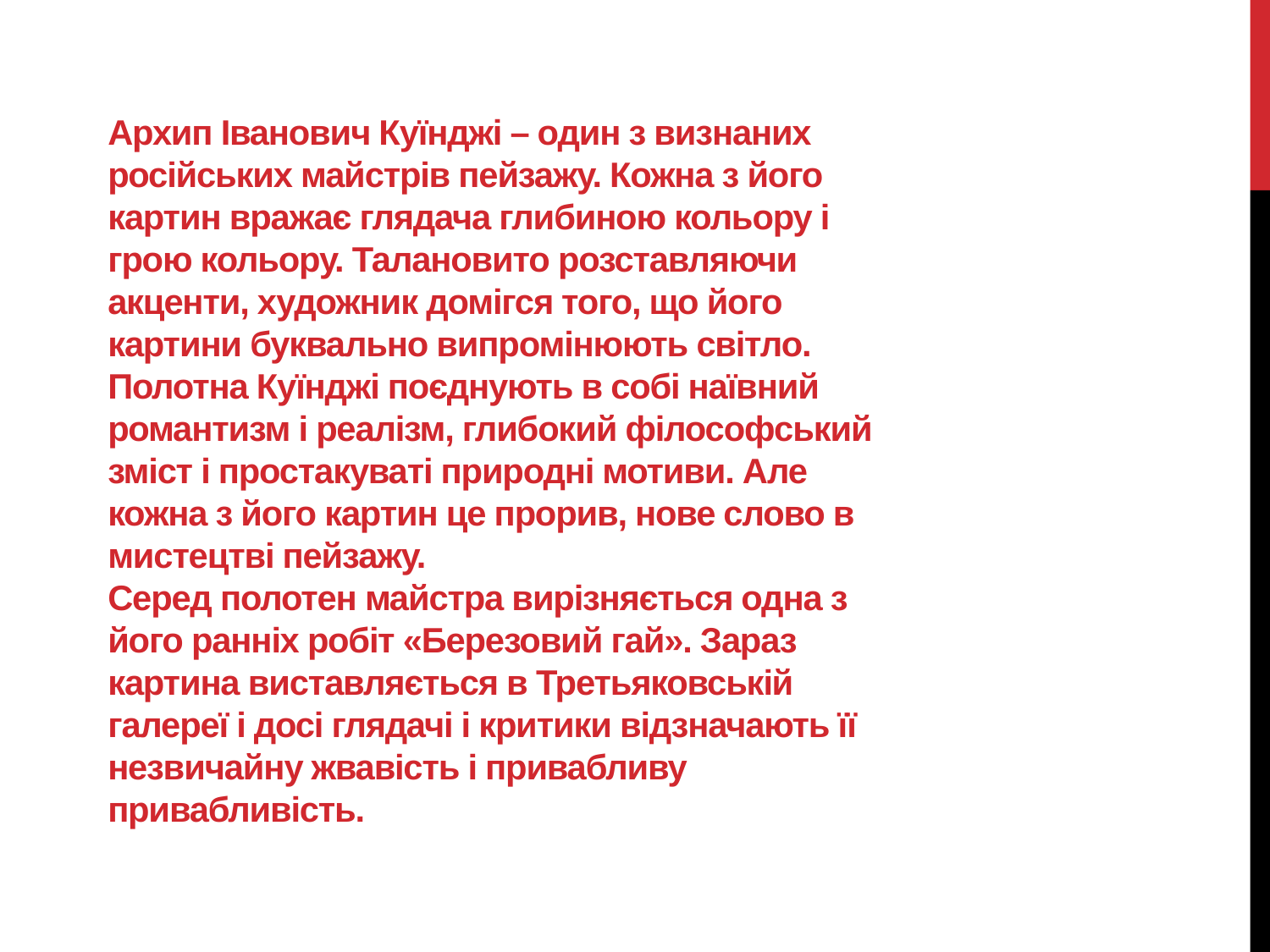

# Архип Іванович Куїнджі – один з визнаних російських майстрів пейзажу. Кожна з його картин вражає глядача глибиною кольору і грою кольору. Талановито розставляючи акценти, художник домігся того, що його картини буквально випромінюють світло. Полотна Куїнджі поєднують в собі наївний романтизм і реалізм, глибокий філософський зміст і простакуваті природні мотиви. Але кожна з його картин це прорив, нове слово в мистецтві пейзажу. Серед полотен майстра вирізняється одна з його ранніх робіт «Березовий гай». Зараз картина виставляється в Третьяковській галереї і досі глядачі і критики відзначають її незвичайну жвавість і привабливу привабливість.